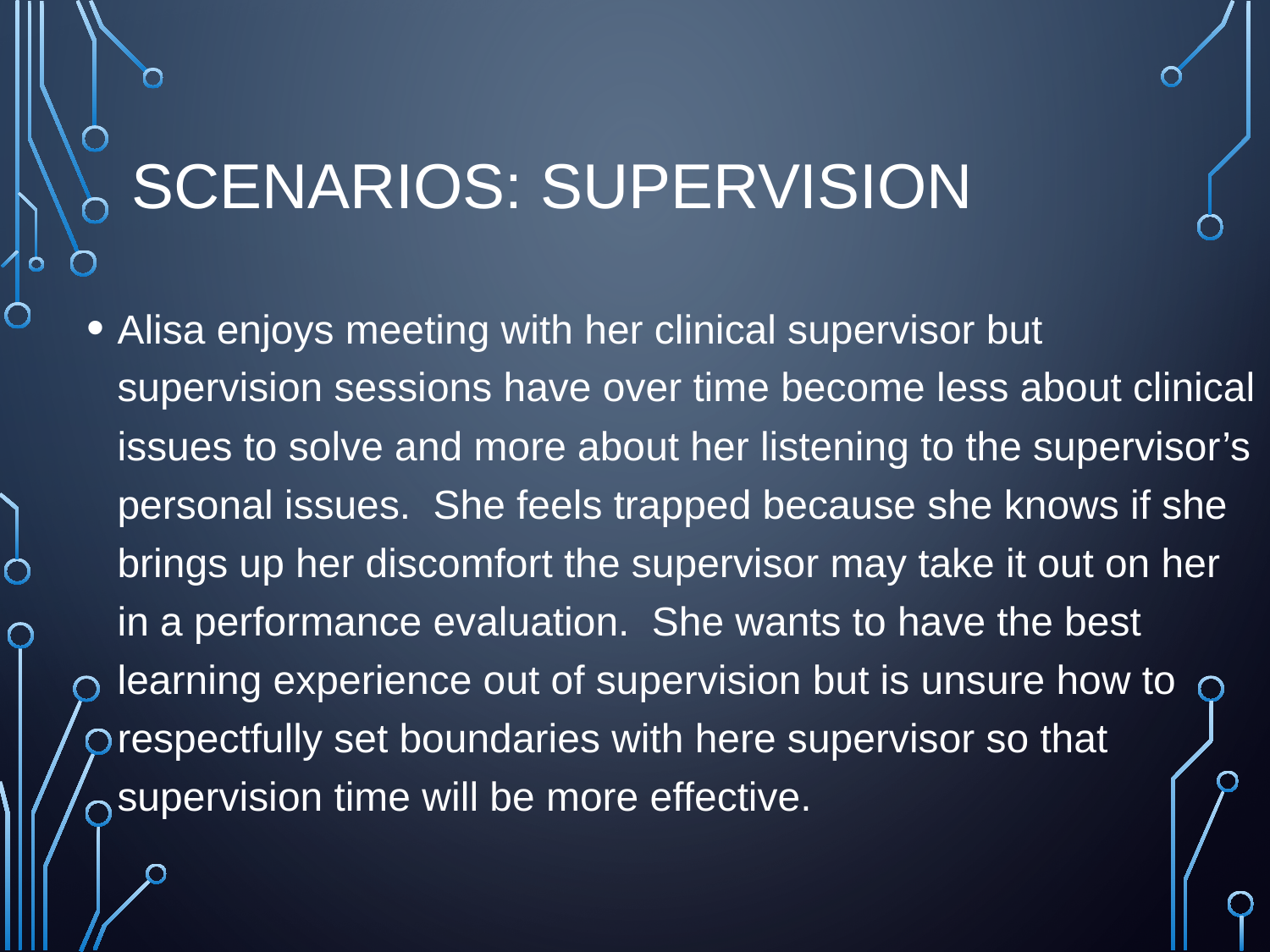

# Scenarios: Supervision
Alisa enjoys meeting with her clinical supervisor but supervision sessions have over time become less about clinical issues to solve and more about her listening to the supervisor’s personal issues.  She feels trapped because she knows if she brings up her discomfort the supervisor may take it out on her in a performance evaluation.  She wants to have the best learning experience out of supervision but is unsure how to respectfully set boundaries with here supervisor so that supervision time will be more effective.